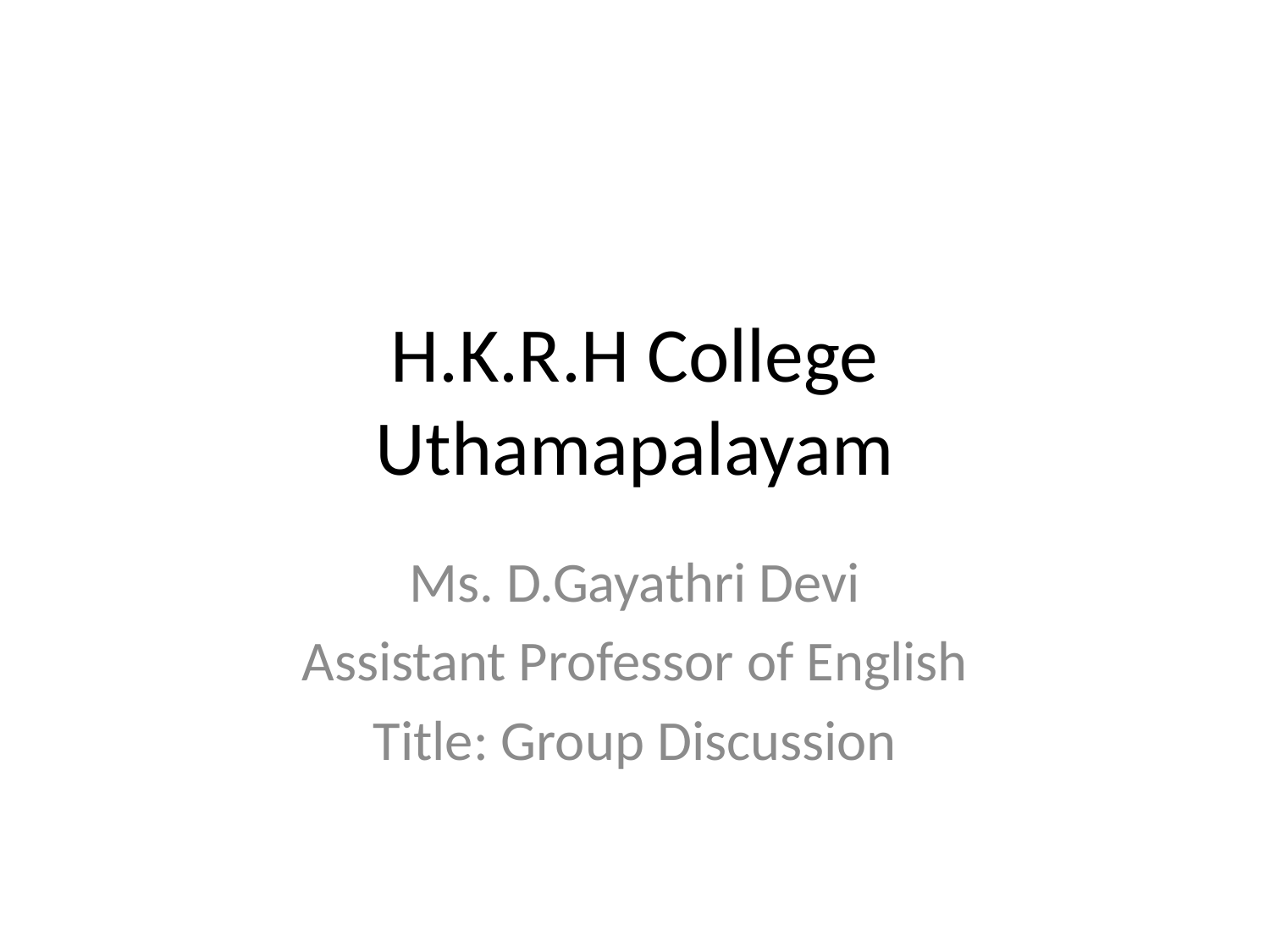

# H.K.R.H College Uthamapalayam
Ms. D.Gayathri Devi
Assistant Professor of English
Title: Group Discussion